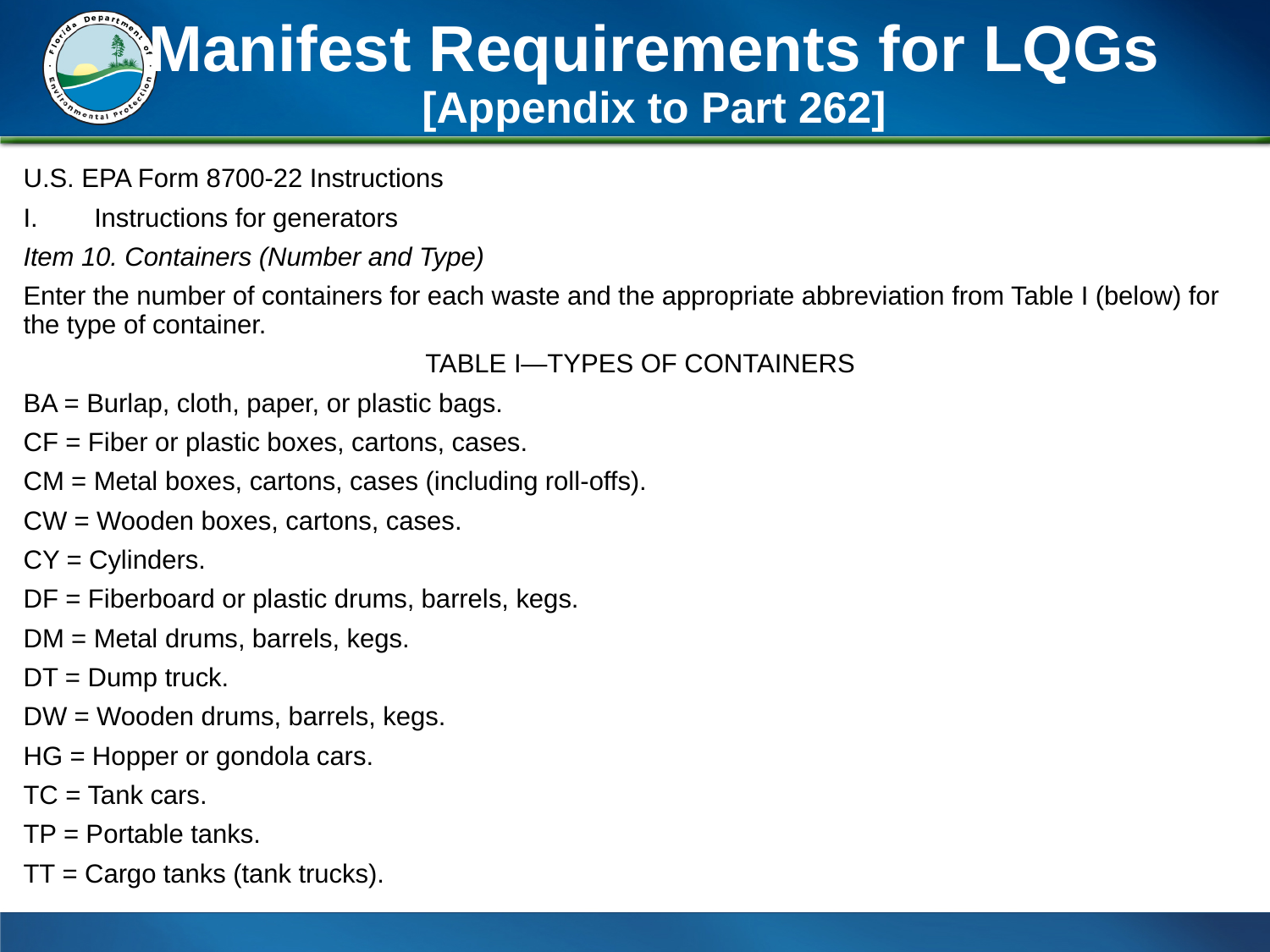

# Manifest Requirements for LQGs [Appendix to Part 262]
U.S. EPA Form 8700-22 Instructions
Instructions for generators
Item 10. Containers (Number and Type)
Enter the number of containers for each waste and the appropriate abbreviation from Table I (below) for the type of container.
TABLE I—TYPES OF CONTAINERS
BA = Burlap, cloth, paper, or plastic bags.
CF = Fiber or plastic boxes, cartons, cases.
CM = Metal boxes, cartons, cases (including roll-offs).
CW = Wooden boxes, cartons, cases.
CY = Cylinders.
DF = Fiberboard or plastic drums, barrels, kegs.
DM = Metal drums, barrels, kegs.
DT = Dump truck.
DW = Wooden drums, barrels, kegs.
HG = Hopper or gondola cars.
TC = Tank cars.
TP = Portable tanks.
TT = Cargo tanks (tank trucks).